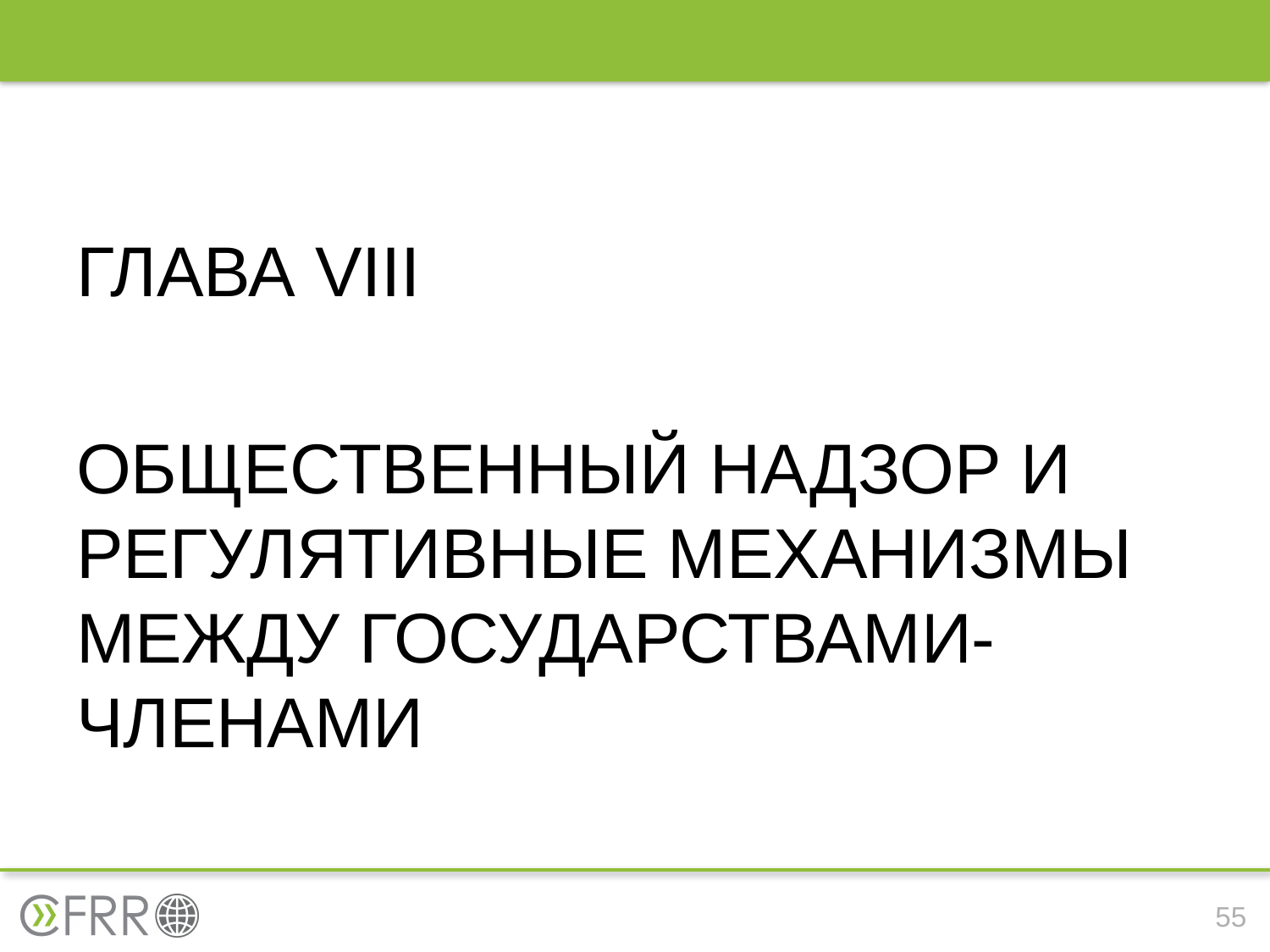

ГЛАВА VIII

ОБЩЕСТВЕННЫЙ НАДЗОР И  РЕГУЛЯТИВНЫЕ МЕХАНИЗМЫ МЕЖДУ ГОСУДАРСТВАМИ-ЧЛЕНАМИ

55